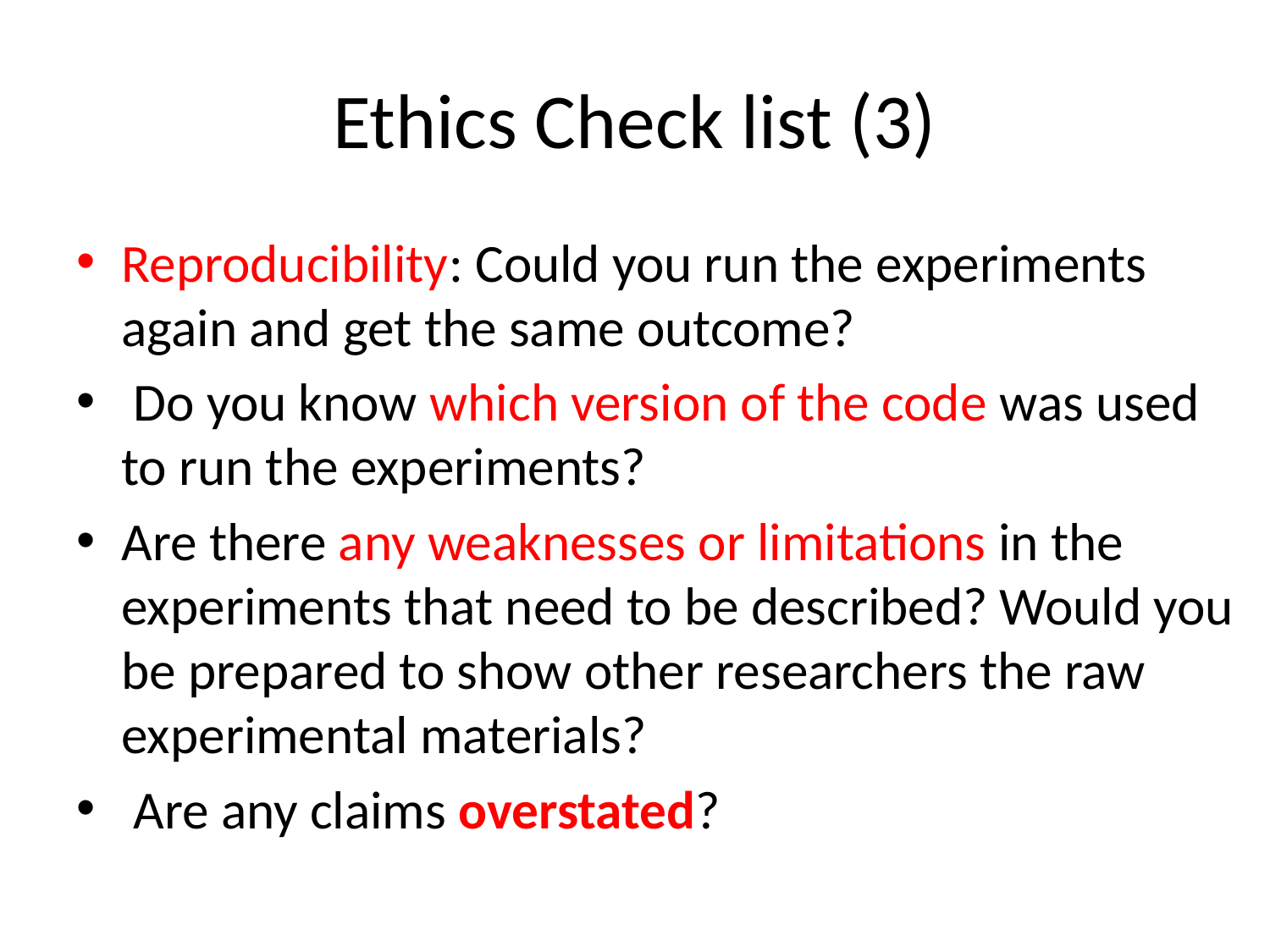

# Ethics Check list (3)
Reproducibility: Could you run the experiments again and get the same outcome?
 Do you know which version of the code was used to run the experiments?
Are there any weaknesses or limitations in the experiments that need to be described? Would you be prepared to show other researchers the raw experimental materials?
 Are any claims overstated?